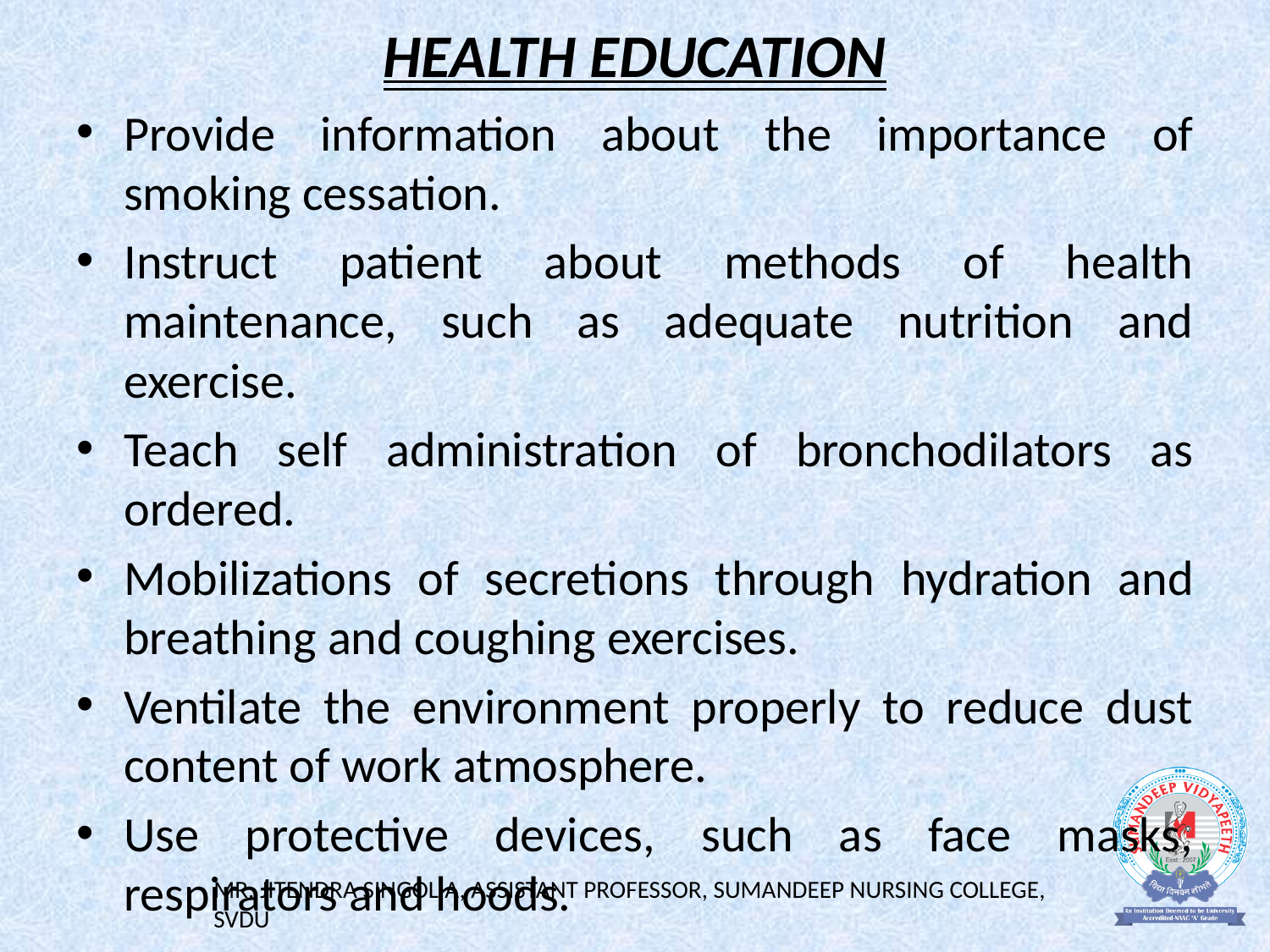

# HEALTH EDUCATION
Provide information about the importance of smoking cessation.
Instruct patient about methods of health maintenance, such as adequate nutrition and exercise.
Teach self administration of bronchodilators as ordered.
Mobilizations of secretions through hydration and breathing and coughing exercises.
Ventilate the environment properly to reduce dust content of work atmosphere.
Use protective devices, such as face masks, respirators and hoods.